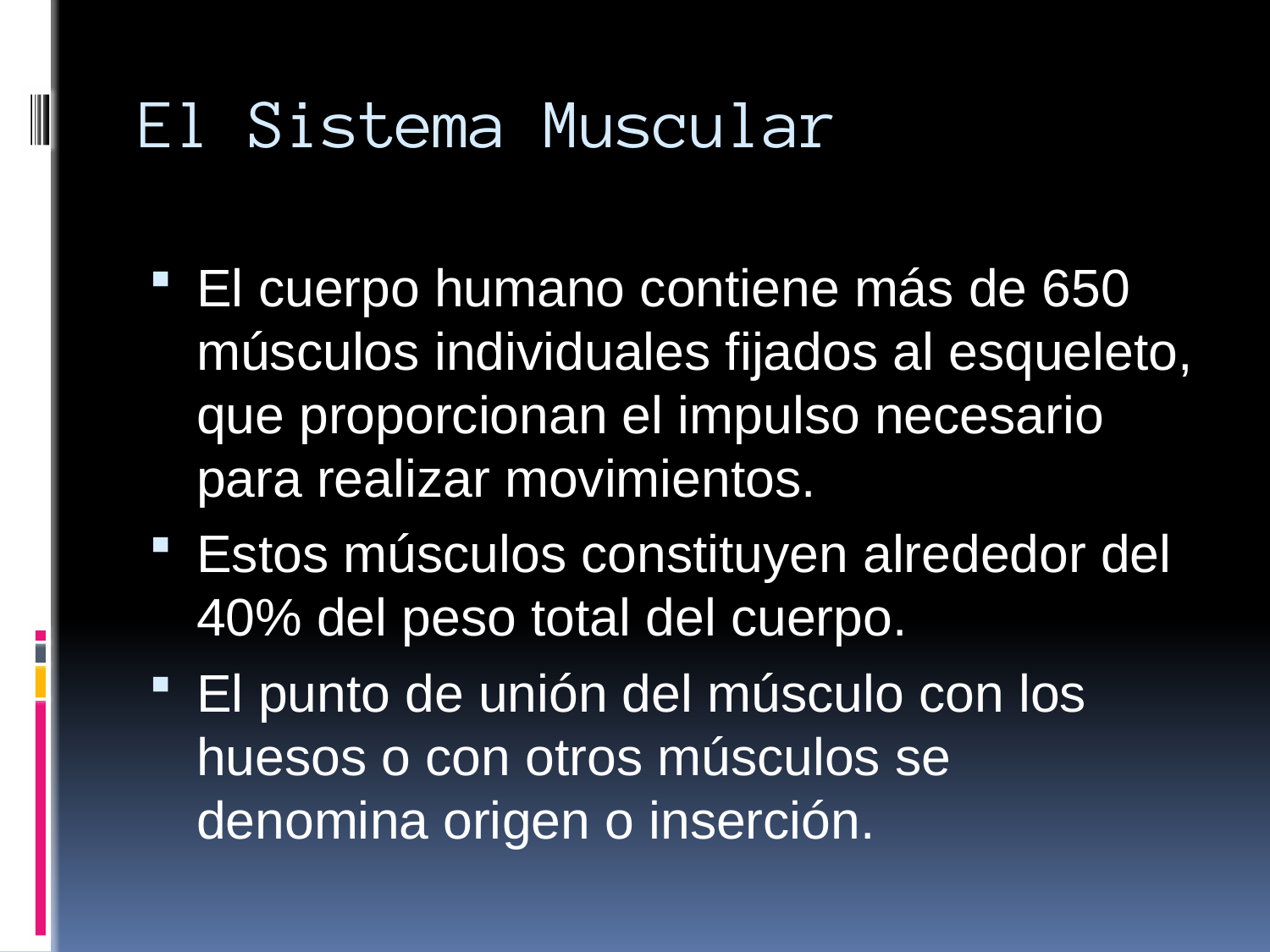

# El Sistema Muscular
El cuerpo humano contiene más de 650 músculos individuales fijados al esqueleto, que proporcionan el impulso necesario para realizar movimientos.
Estos músculos constituyen alrededor del 40% del peso total del cuerpo.
El punto de unión del músculo con los huesos o con otros músculos se denomina origen o inserción.